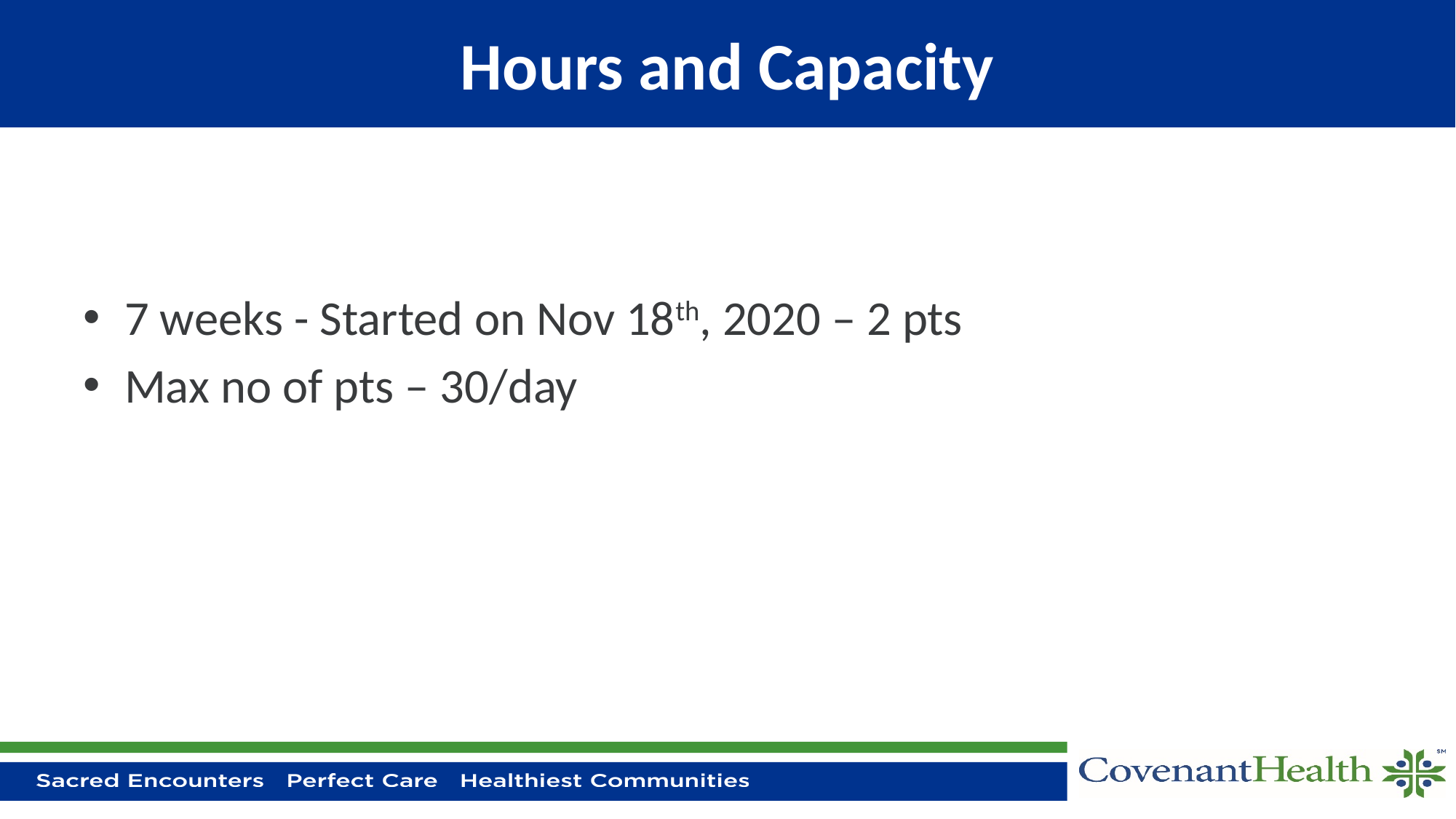

# Hours and Capacity

7 weeks - Started on Nov 18th, 2020 – 2 pts
Max no of pts – 30/day